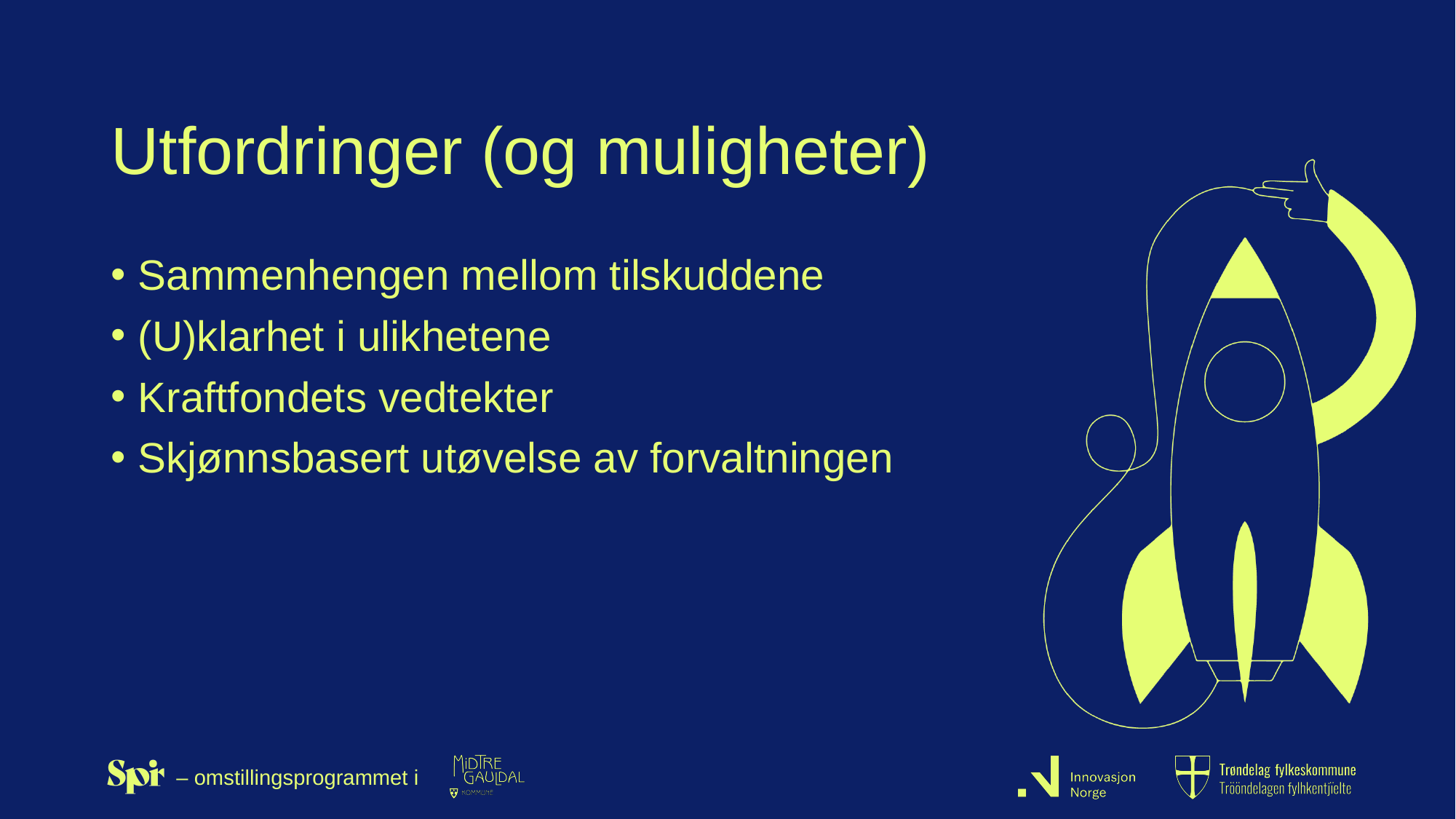

# Utfordringer (og muligheter)
Sammenhengen mellom tilskuddene
(U)klarhet i ulikhetene
Kraftfondets vedtekter
Skjønnsbasert utøvelse av forvaltningen